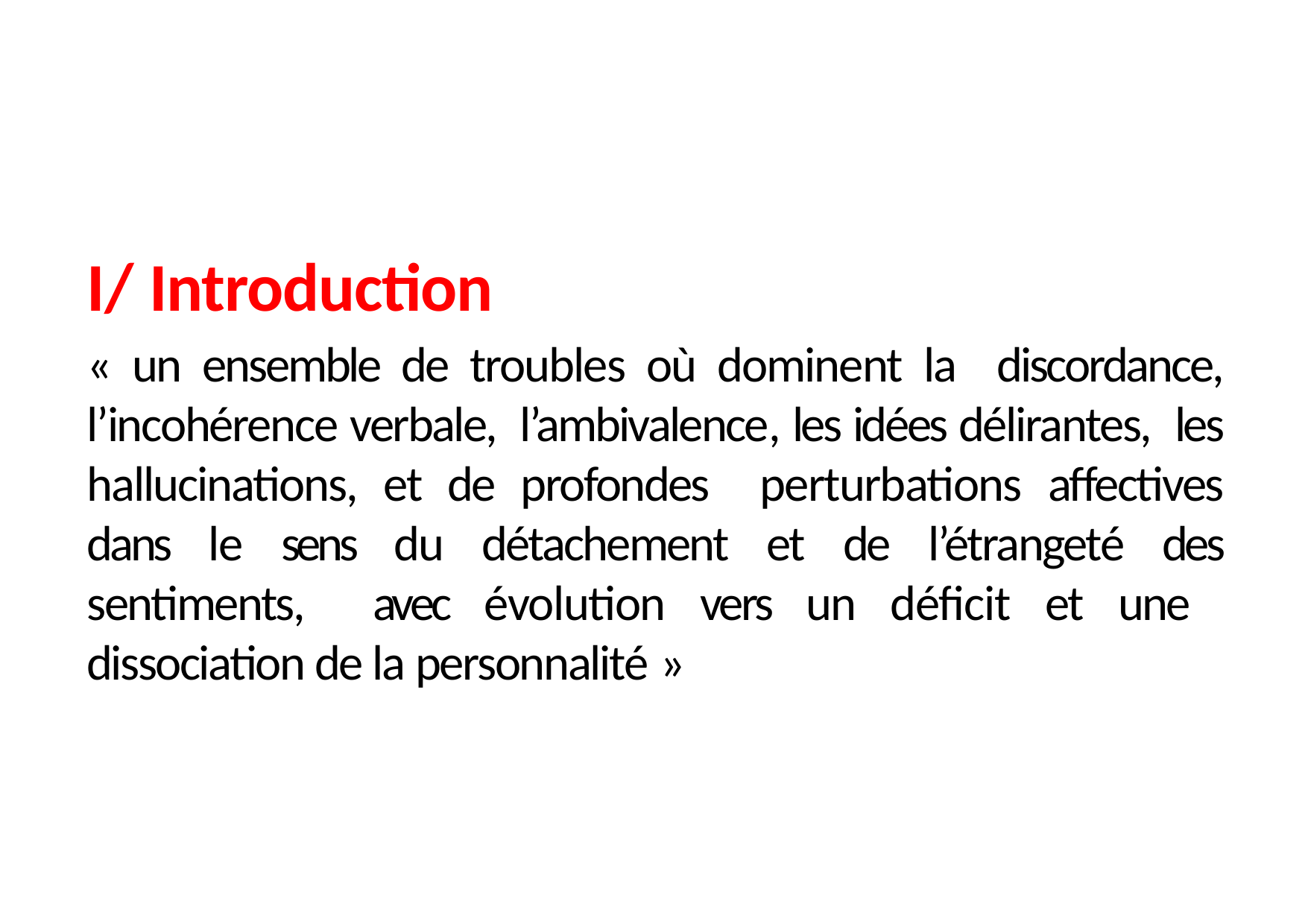

I/ Introduction
« un ensemble de troubles où dominent la  discordance, l’incohérence verbale,  l’ambivalence, les idées délirantes,  les hallucinations, et de profondes  perturbations affectives dans le sens du détachement et de l’étrangeté des sentiments,  avec évolution vers un déficit et une  dissociation de la personnalité »
3